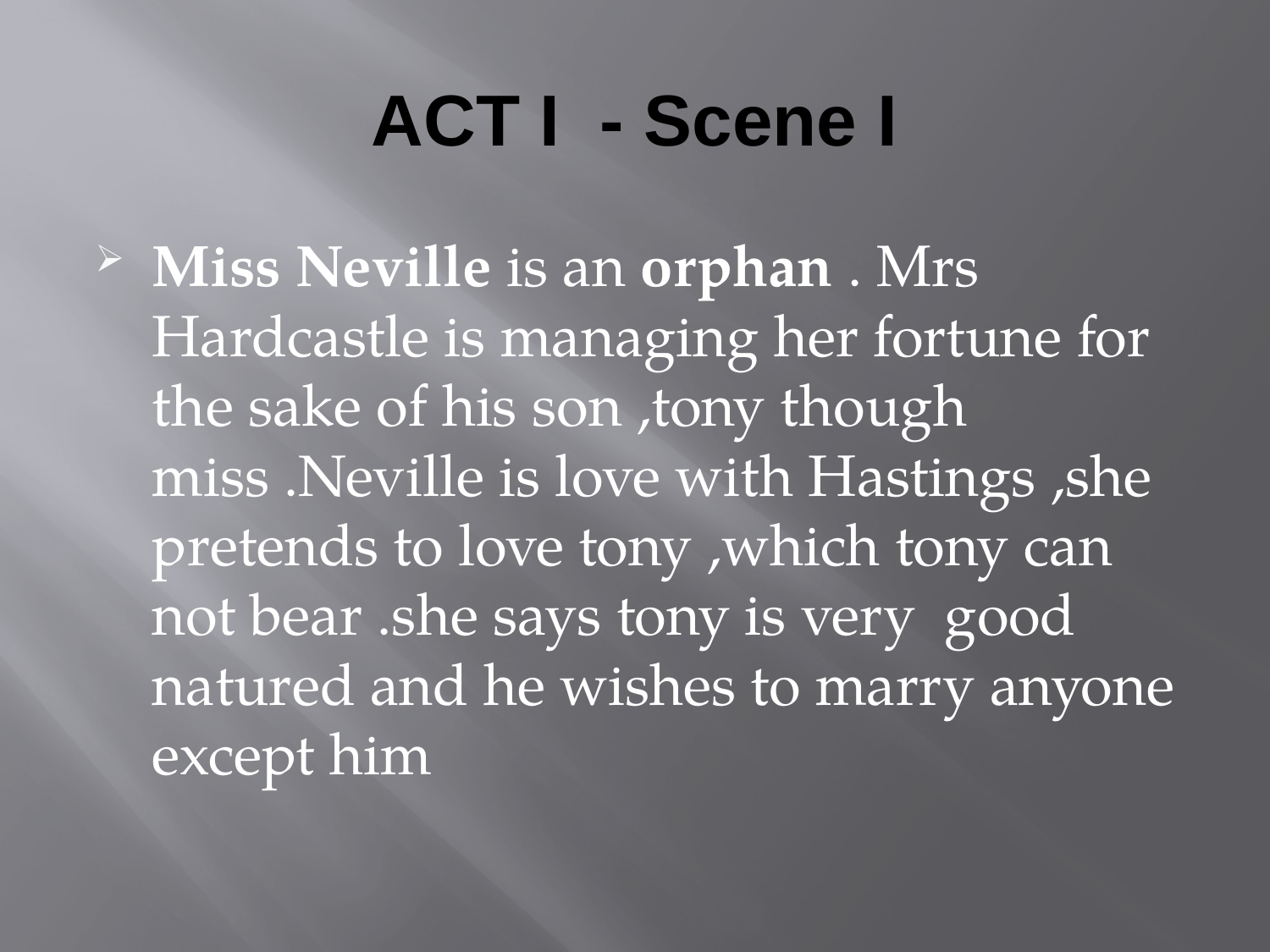

# ACT I  - Scene I
Miss Neville is an orphan . Mrs Hardcastle is managing her fortune for the sake of his son ,tony though miss .Neville is love with Hastings ,she pretends to love tony ,which tony can not bear .she says tony is very  good natured and he wishes to marry anyone except him